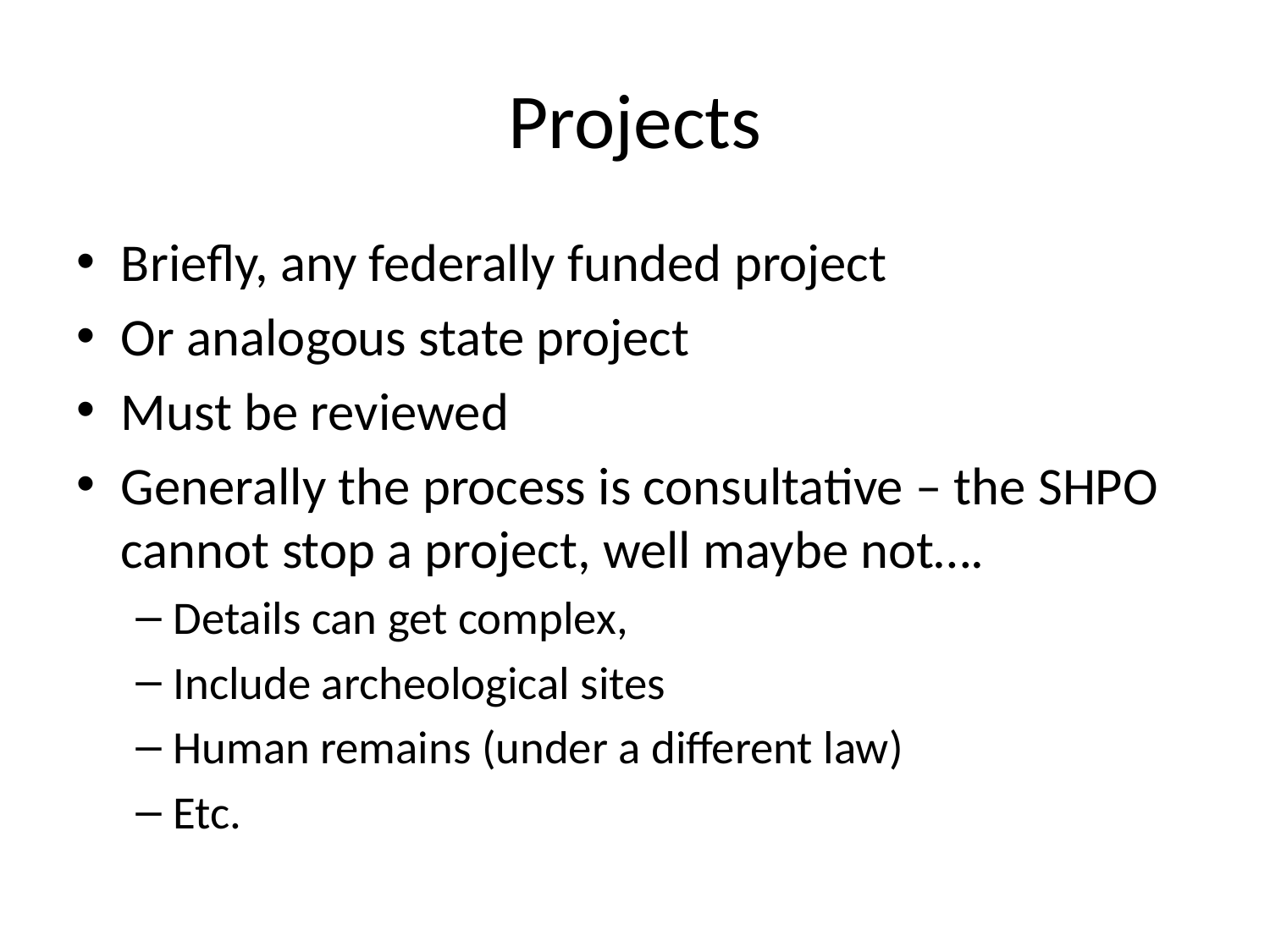

# Projects
Briefly, any federally funded project
Or analogous state project
Must be reviewed
Generally the process is consultative – the SHPO cannot stop a project, well maybe not….
Details can get complex,
Include archeological sites
Human remains (under a different law)
Etc.